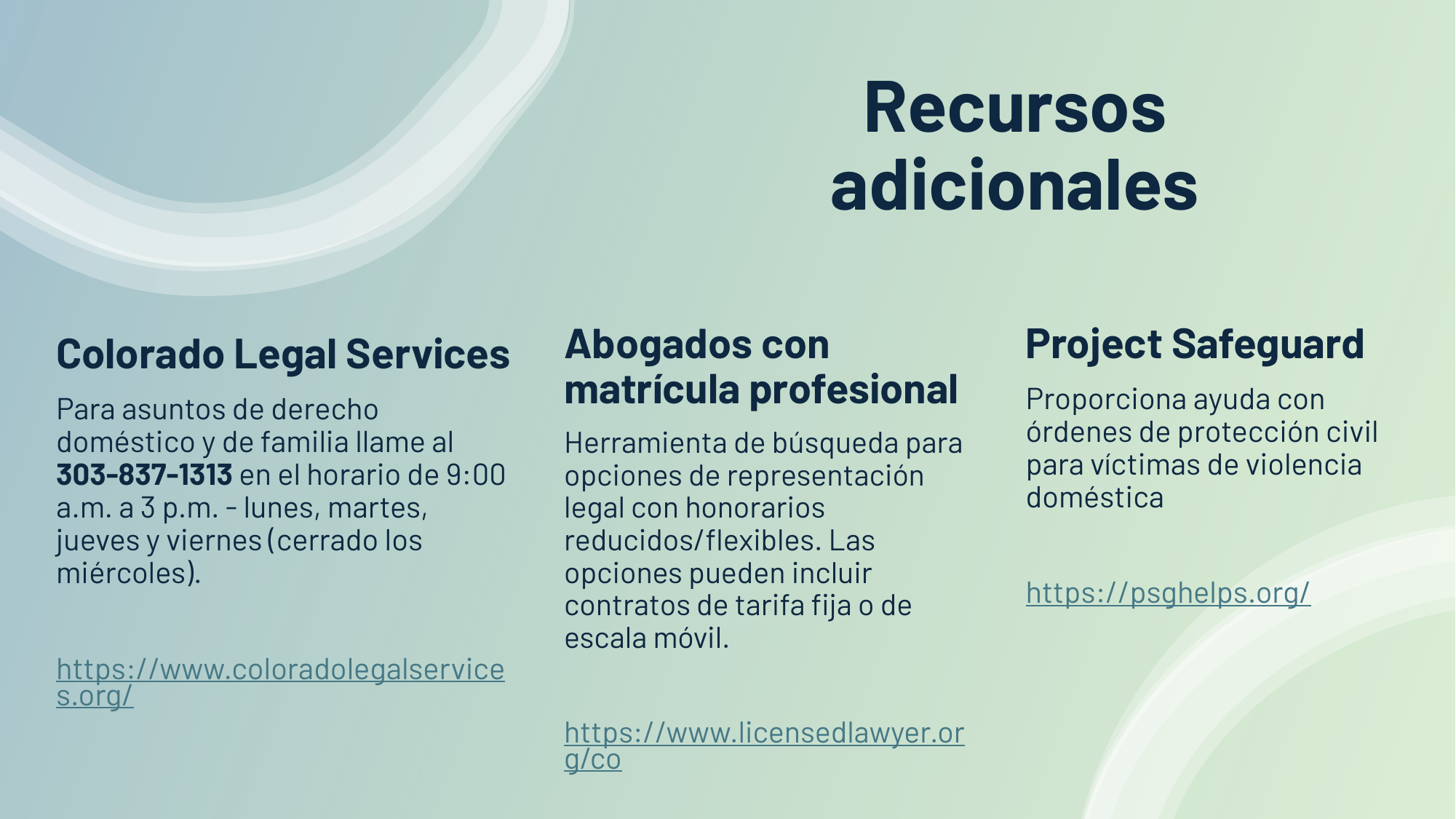

# Recursos adicionales
Project Safeguard
Proporciona ayuda con órdenes de protección civil para víctimas de violencia doméstica

https://psghelps.org/
Abogados con matrícula profesional
Herramienta de búsqueda para opciones de representación legal con honorarios reducidos/flexibles. Las opciones pueden incluir contratos de tarifa fija o de escala móvil.

https://www.licensedlawyer.org/co
Colorado Legal Services
Para asuntos de derecho doméstico y de familia llame al 303-837-1313 en el horario de 9:00 a.m. a 3 p.m. - lunes, martes, jueves y viernes (cerrado los miércoles).

https://www.coloradolegalservices.org/